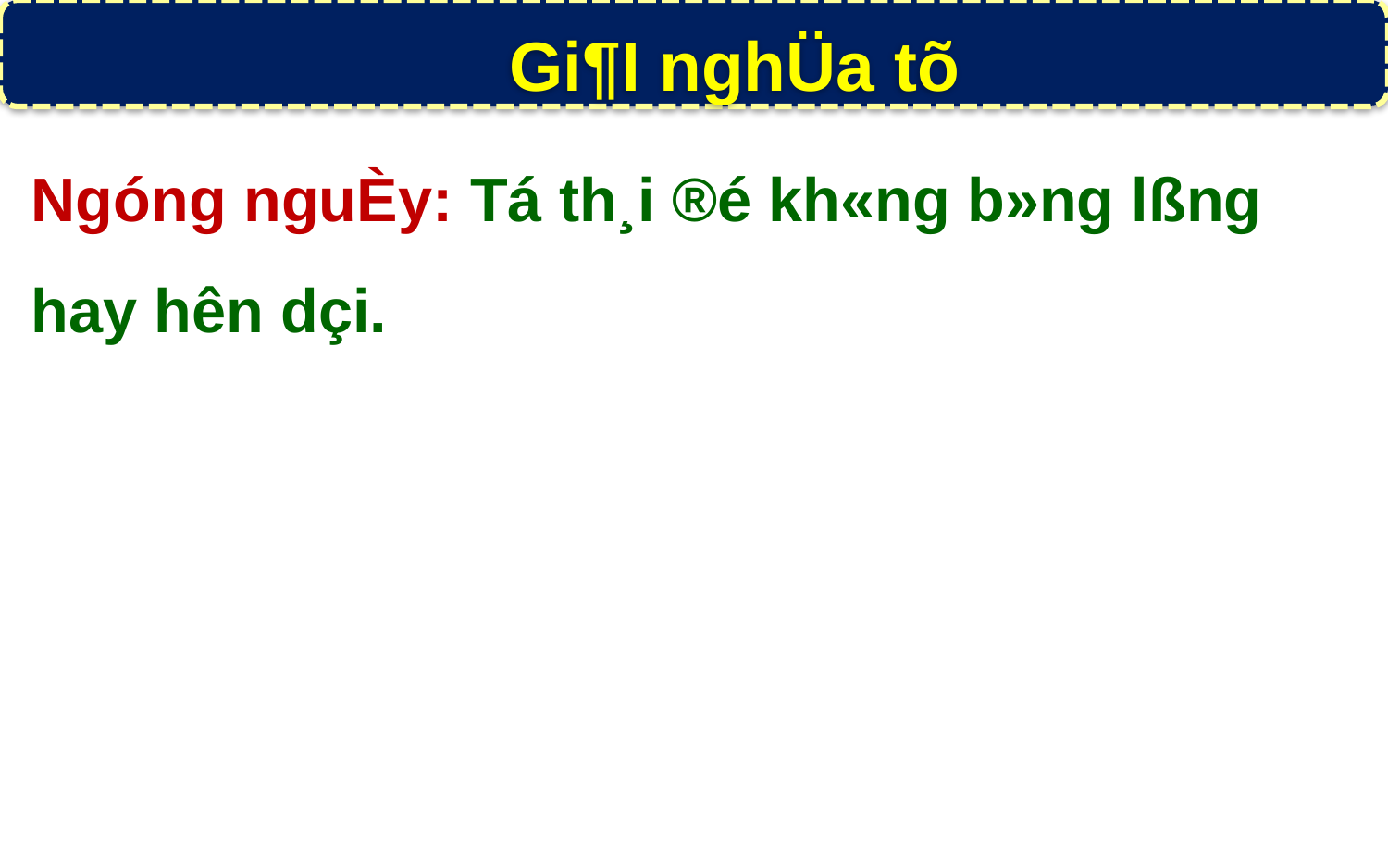

Gi¶I nghÜa tõ
Ngóng nguÈy: Tá th¸i ®é kh«ng b»ng lßng hay hên dçi.